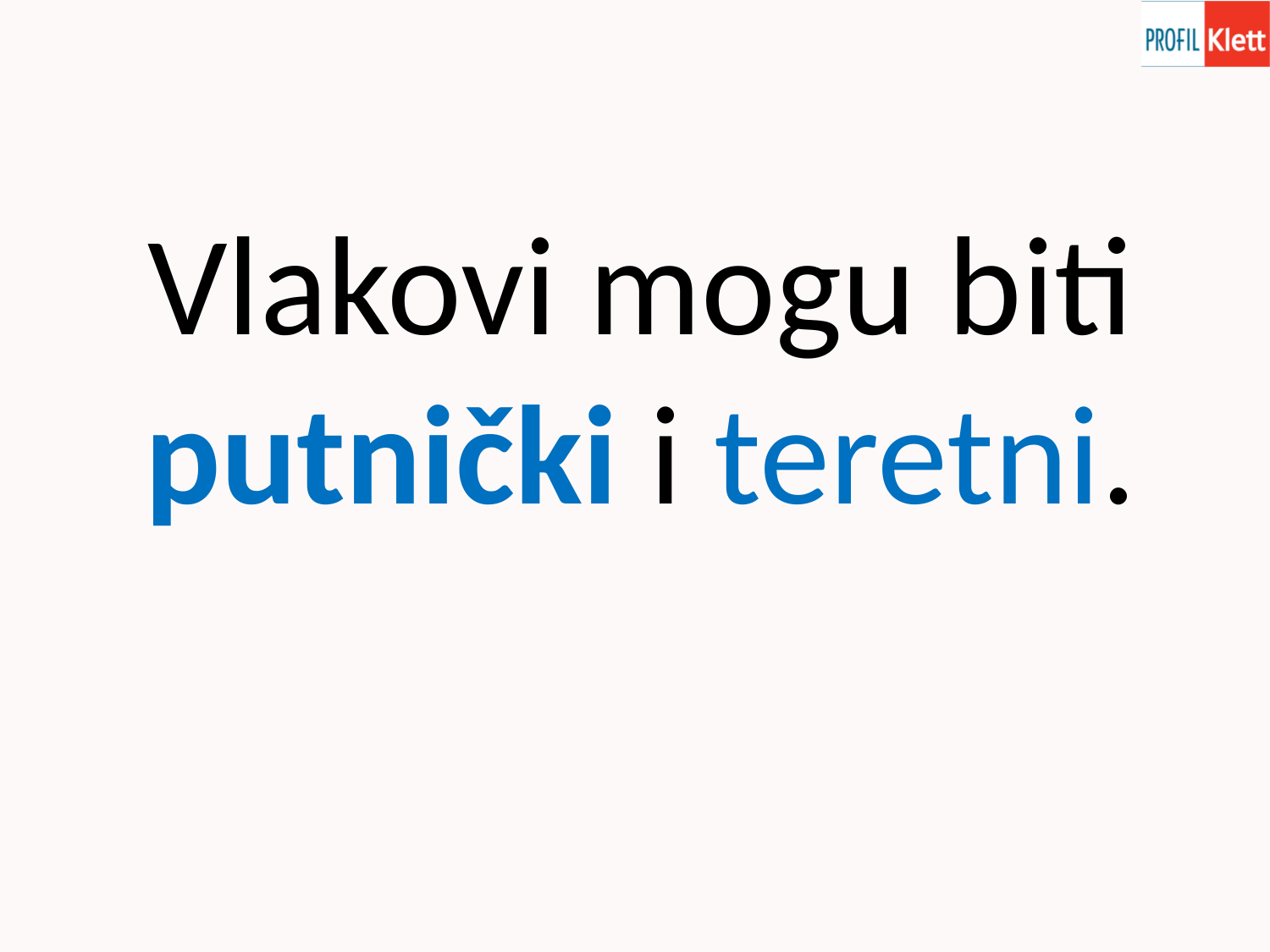

# Vlakovi mogu biti putnički i teretni.